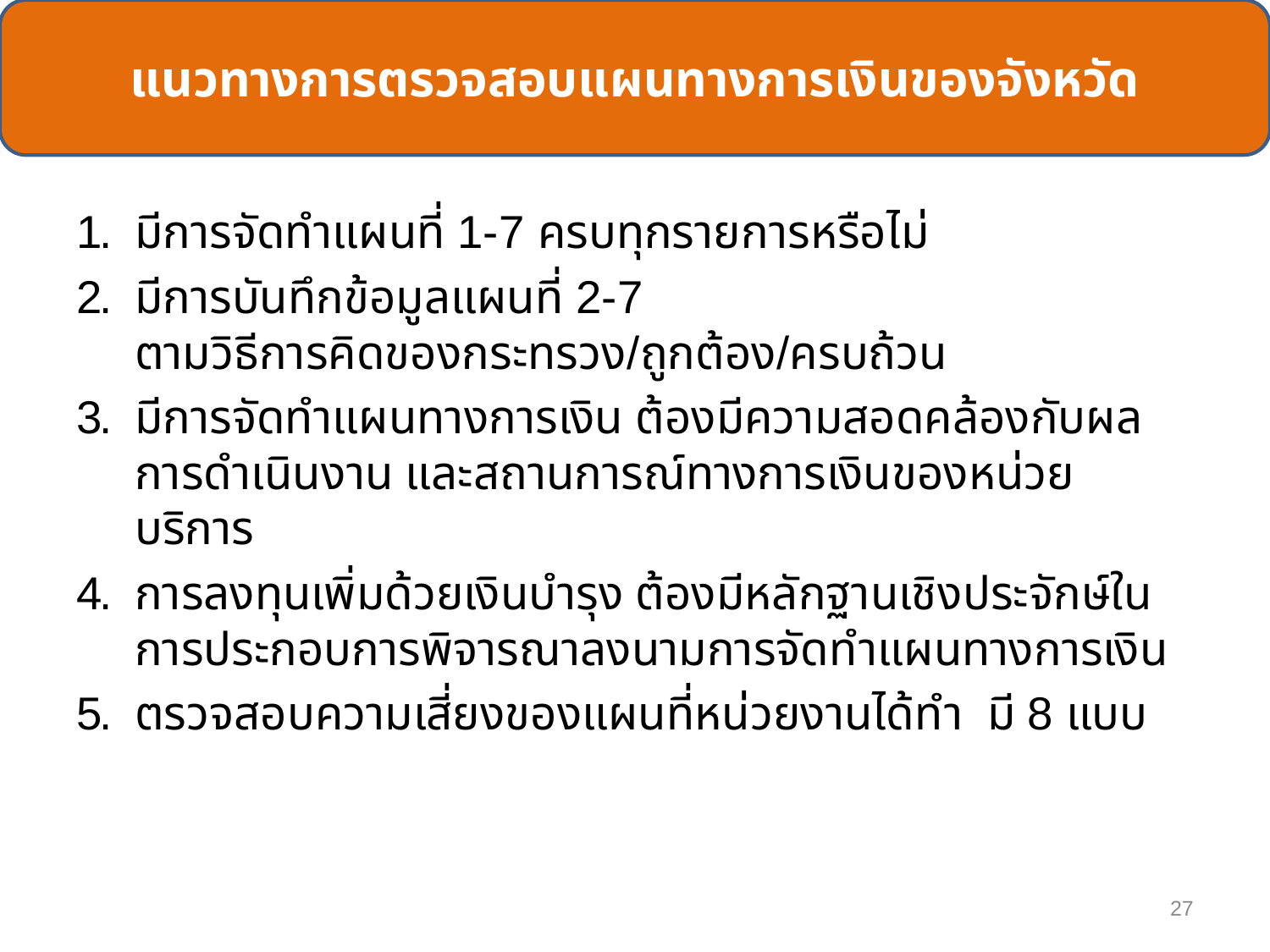

แนวทางการตรวจสอบแผนทางการเงินของจังหวัด
มีการจัดทำแผนที่ 1-7 ครบทุกรายการหรือไม่
มีการบันทึกข้อมูลแผนที่ 2-7 ตามวิธีการคิดของกระทรวง/ถูกต้อง/ครบถ้วน
มีการจัดทำแผนทางการเงิน ต้องมีความสอดคล้องกับผลการดำเนินงาน และสถานการณ์ทางการเงินของหน่วยบริการ
การลงทุนเพิ่มด้วยเงินบำรุง ต้องมีหลักฐานเชิงประจักษ์ในการประกอบการพิจารณาลงนามการจัดทำแผนทางการเงิน
ตรวจสอบความเสี่ยงของแผนที่หน่วยงานได้ทำ  มี 8 แบบ

27